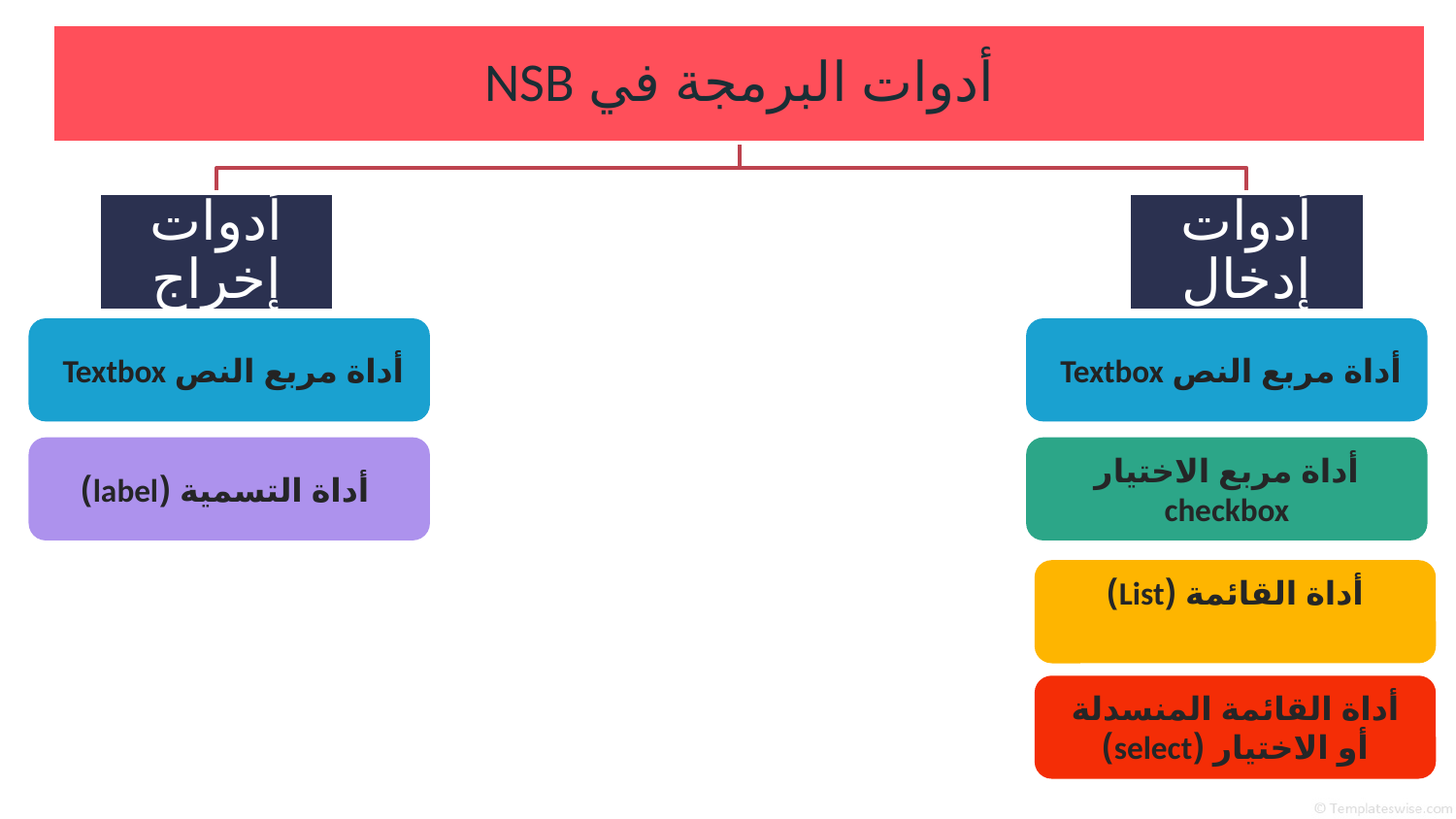

أدوات البرمجة في NSB
أدوات إخراج
أدوات إدخال
أداة مربع النص Textbox
أداة مربع النص Textbox
 أداة التسمية (label)
أداة مربع الاختيار checkbox
أداة القائمة (List)

أداة القائمة المنسدلة أو الاختيار (select)